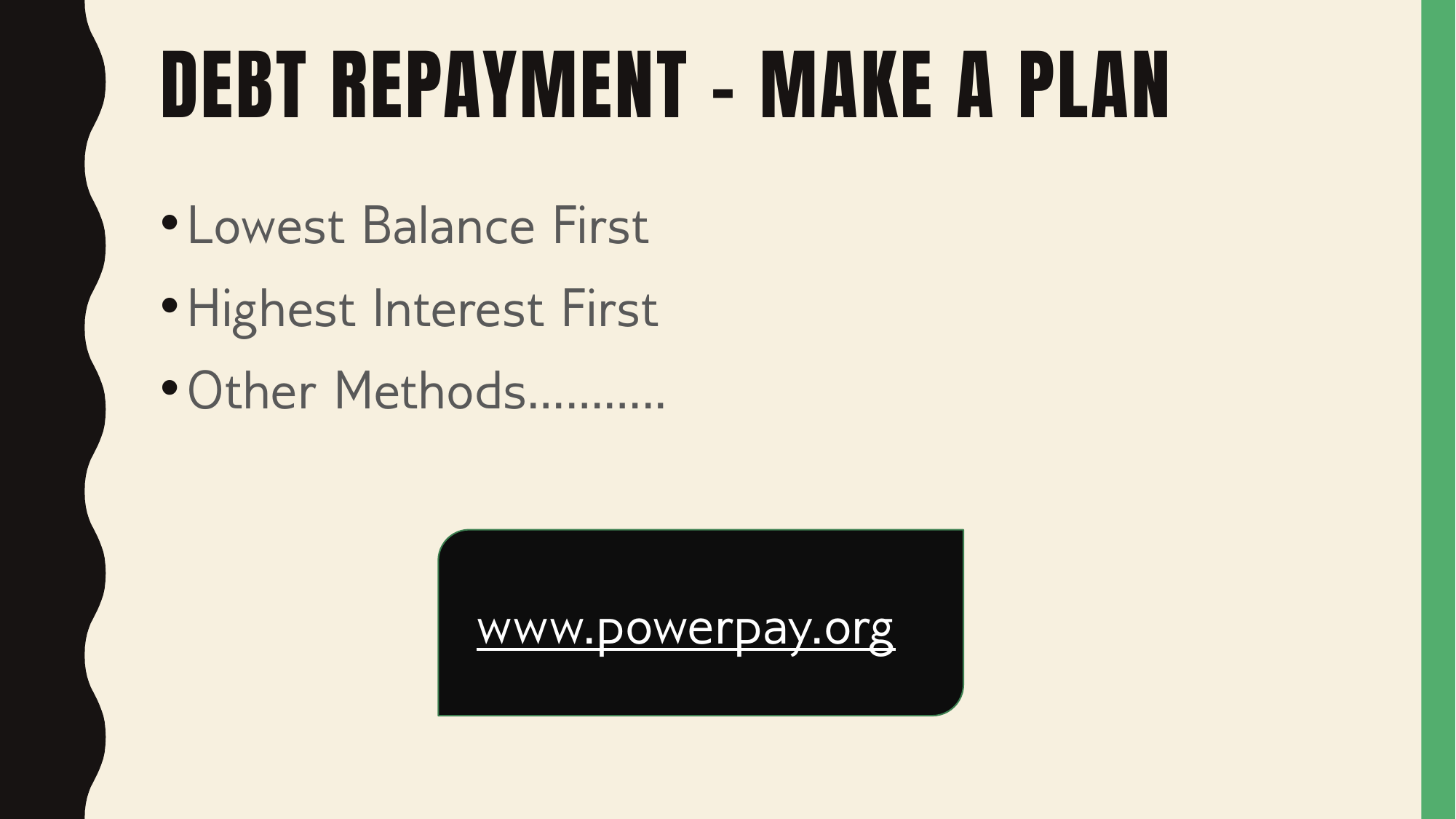

# Debt repayment – make a plan
Lowest Balance First
Highest Interest First
Other Methods………..

www.powerpay.org